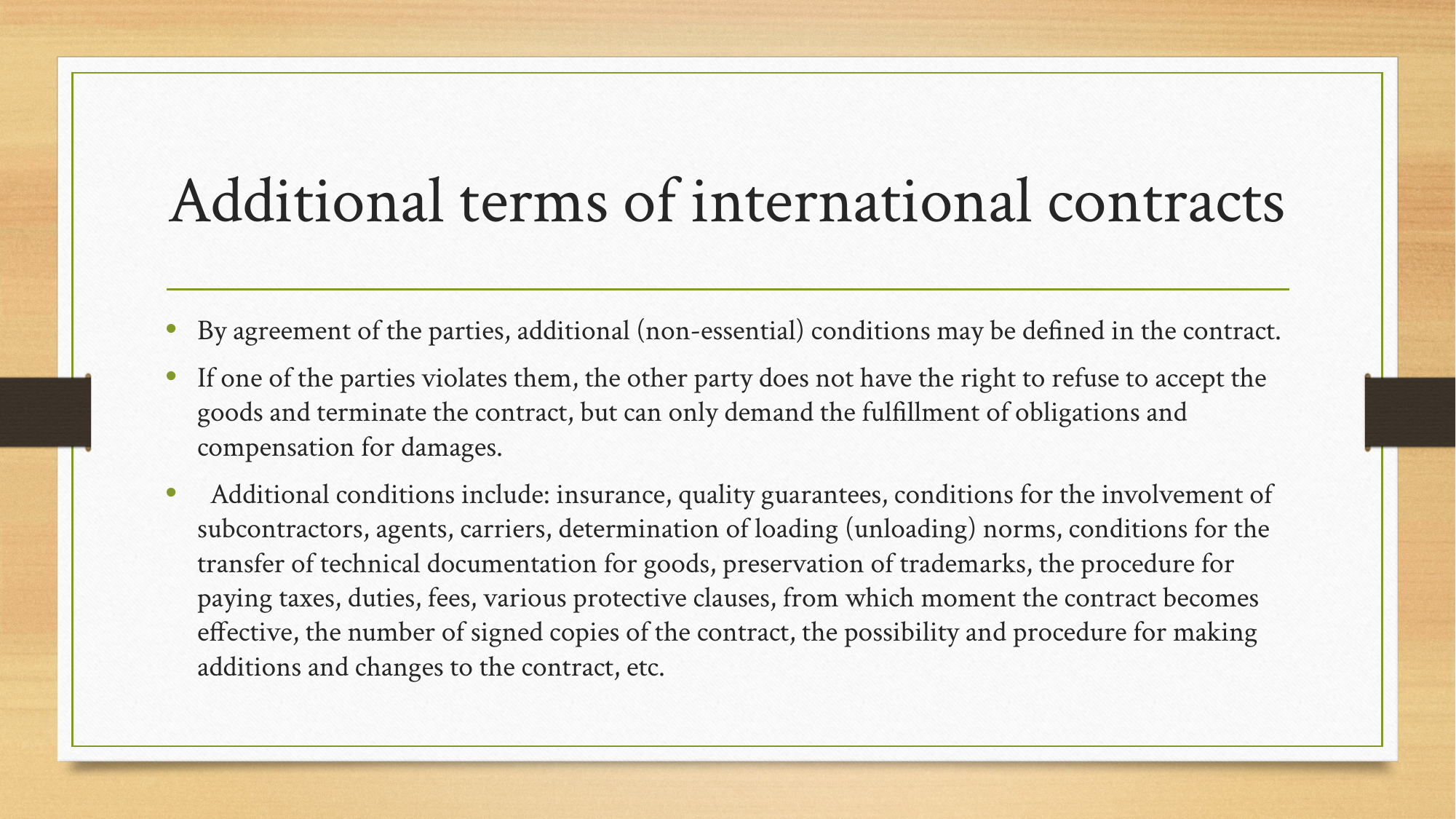

# Additional terms of international contracts
By agreement of the parties, additional (non-essential) conditions may be defined in the contract.
If one of the parties violates them, the other party does not have the right to refuse to accept the goods and terminate the contract, but can only demand the fulfillment of obligations and compensation for damages.
  Additional conditions include: insurance, quality guarantees, conditions for the involvement of subcontractors, agents, carriers, determination of loading (unloading) norms, conditions for the transfer of technical documentation for goods, preservation of trademarks, the procedure for paying taxes, duties, fees, various protective clauses, from which moment the contract becomes effective, the number of signed copies of the contract, the possibility and procedure for making additions and changes to the contract, etc.